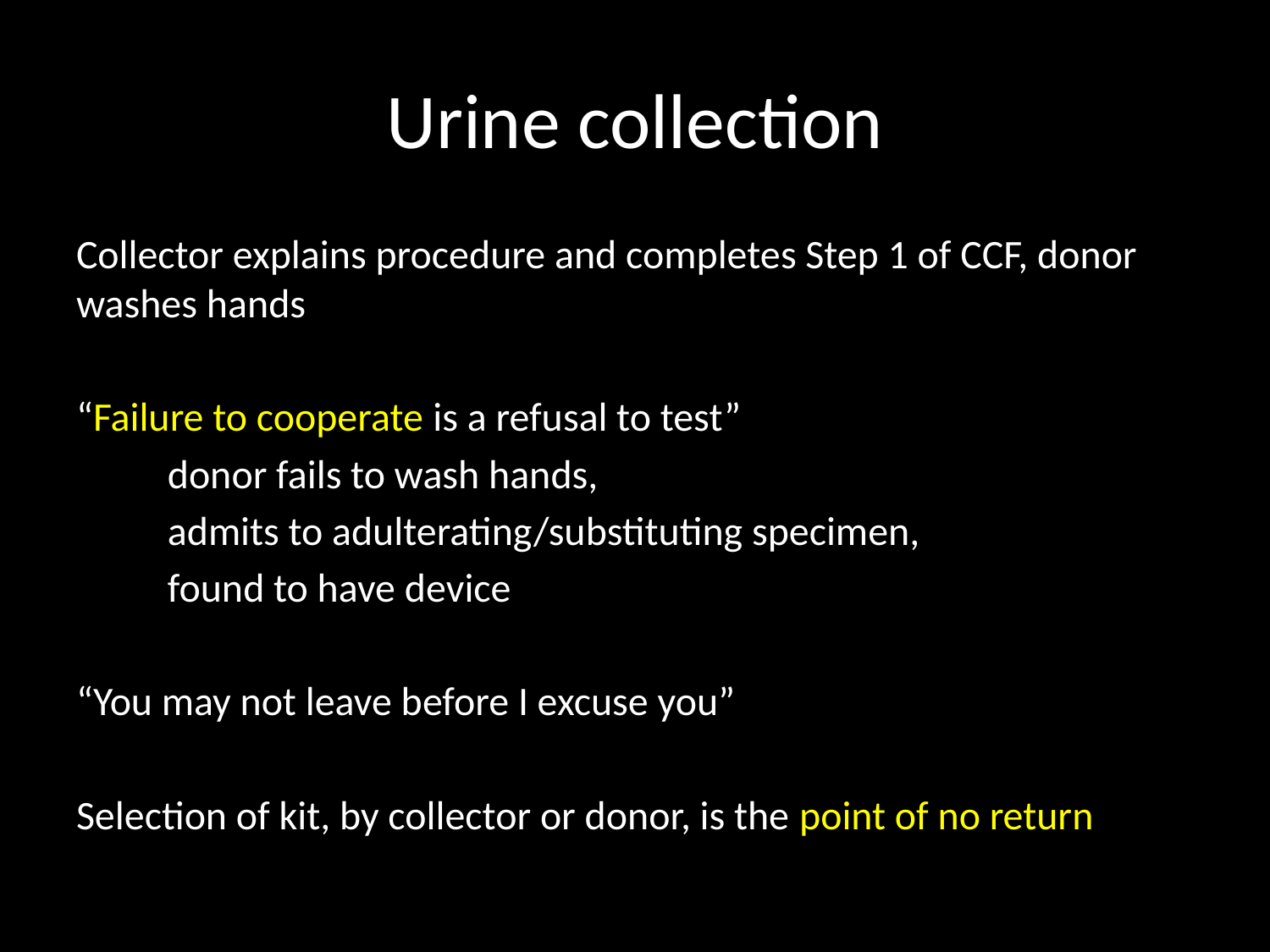

# Urine collection
Collector explains procedure and completes Step 1 of CCF, donor washes hands

“Failure to cooperate is a refusal to test”
	donor fails to wash hands,
	admits to adulterating/substituting specimen,
	found to have device

“You may not leave before I excuse you”

Selection of kit, by collector or donor, is the point of no return